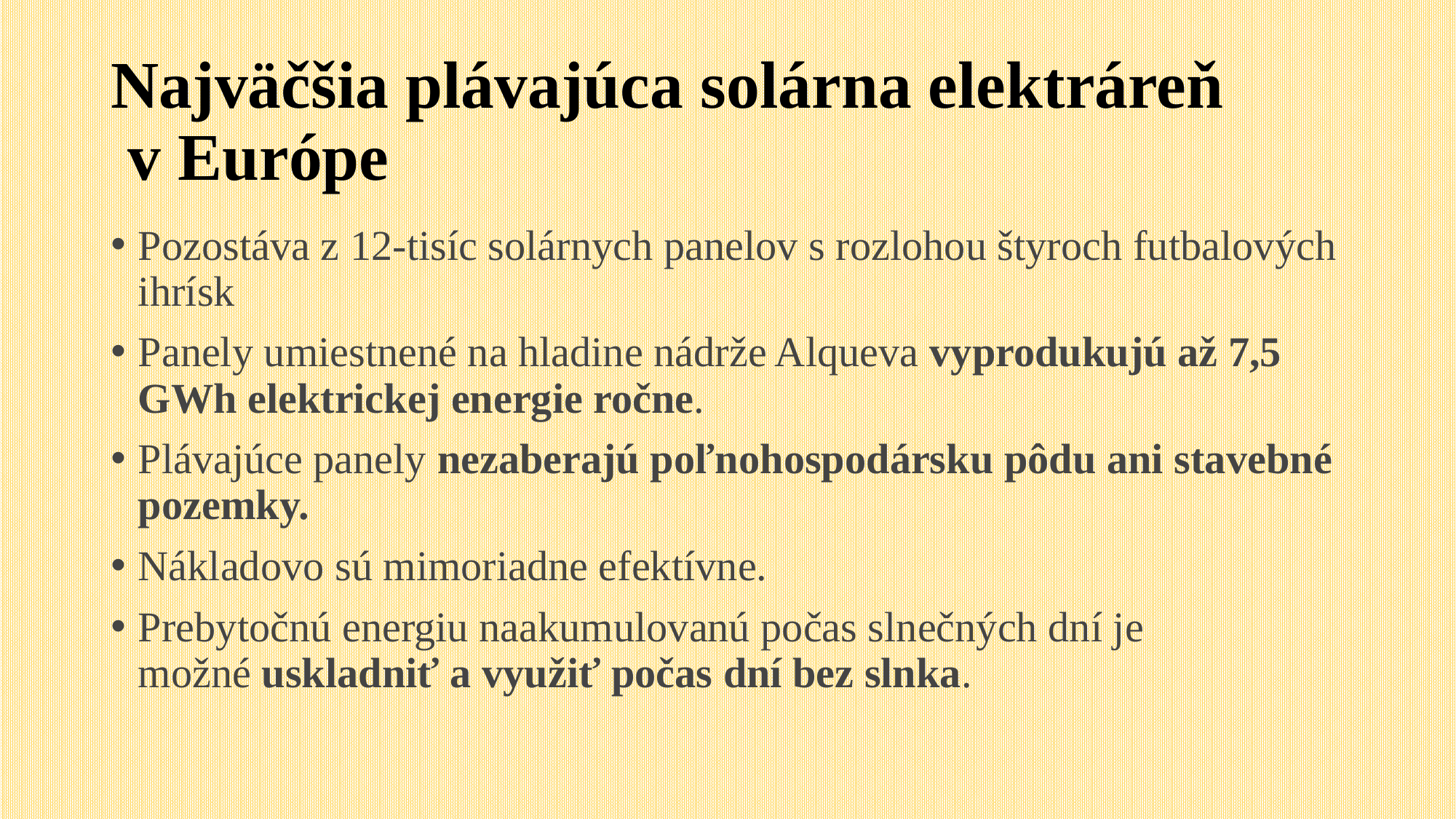

# Najväčšia plávajúca solárna elektráreň         v Európe
Pozostáva z 12-tisíc solárnych panelov s rozlohou štyroch futbalových ihrísk
Panely umiestnené na hladine nádrže Alqueva vyprodukujú až 7,5 GWh elektrickej energie ročne.
Plávajúce panely nezaberajú poľnohospodársku pôdu ani stavebné pozemky.
Nákladovo sú mimoriadne efektívne.
Prebytočnú energiu naakumulovanú počas slnečných dní je možné uskladniť a využiť počas dní bez slnka.